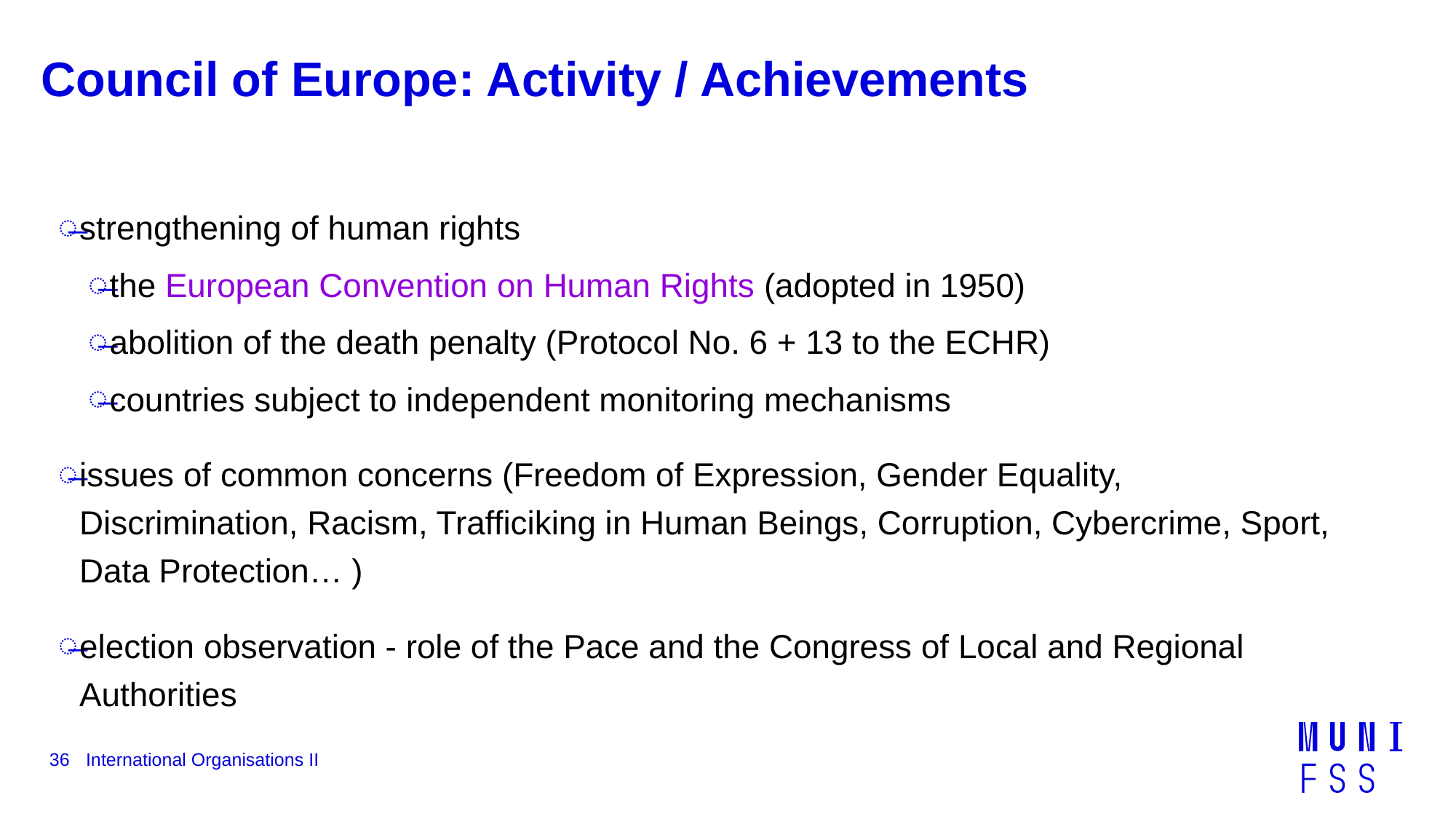

# Council of Europe: Activity / Achievements
strengthening of human rights
the European Convention on Human Rights (adopted in 1950)
abolition of the death penalty (Protocol No. 6 + 13 to the ECHR)
countries subject to independent monitoring mechanisms
issues of common concerns (Freedom of Expression, Gender Equality, Discrimination, Racism, Trafficiking in Human Beings, Corruption, Cybercrime, Sport, Data Protection… )
election observation - role of the Pace and the Congress of Local and Regional Authorities
36
International Organisations II